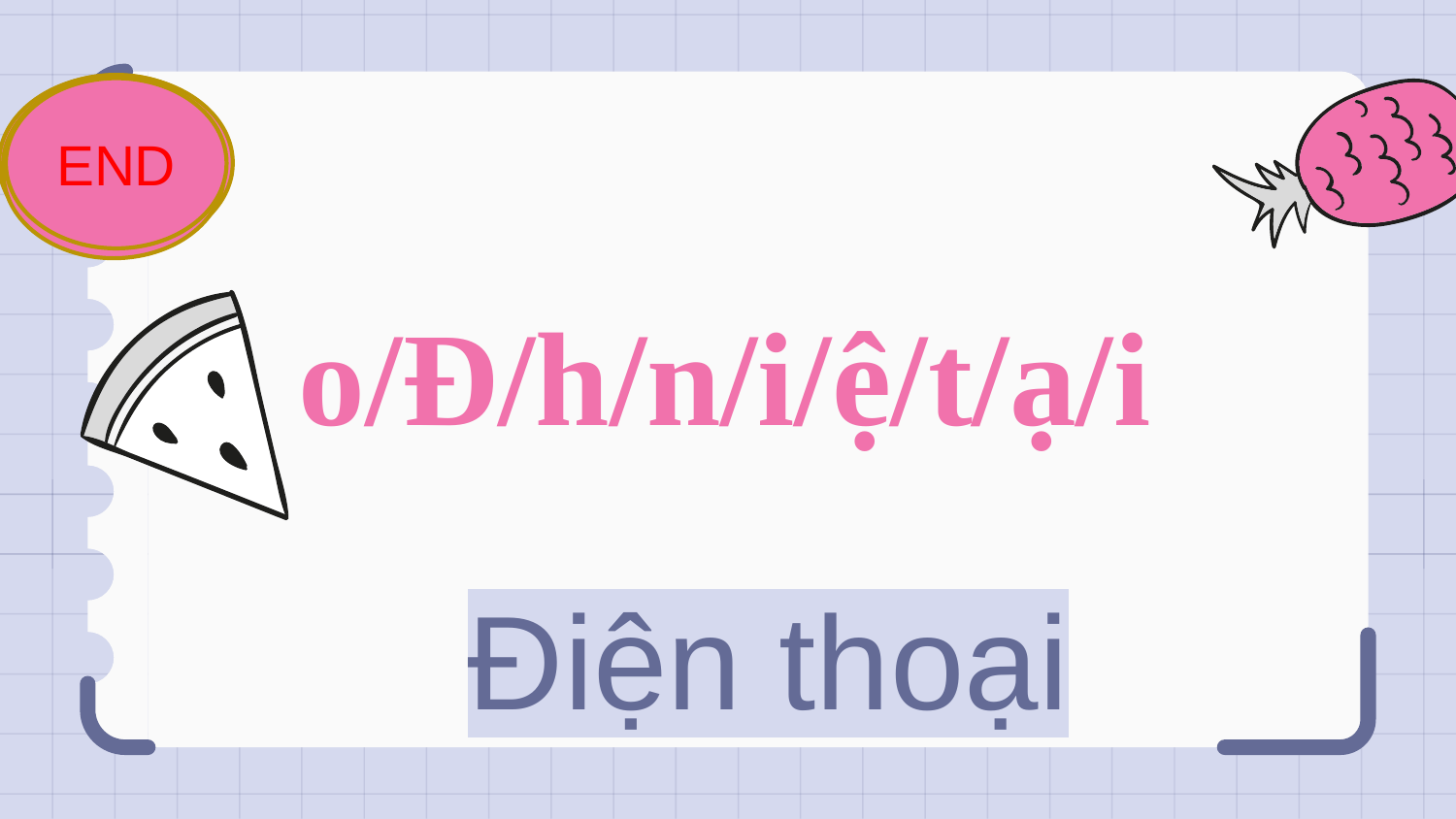

5
4
7
10
START
6
END
9
3

8
2
1
0
# o/Đ/h/n/i/ệ/t/ạ/i

Điện thoại